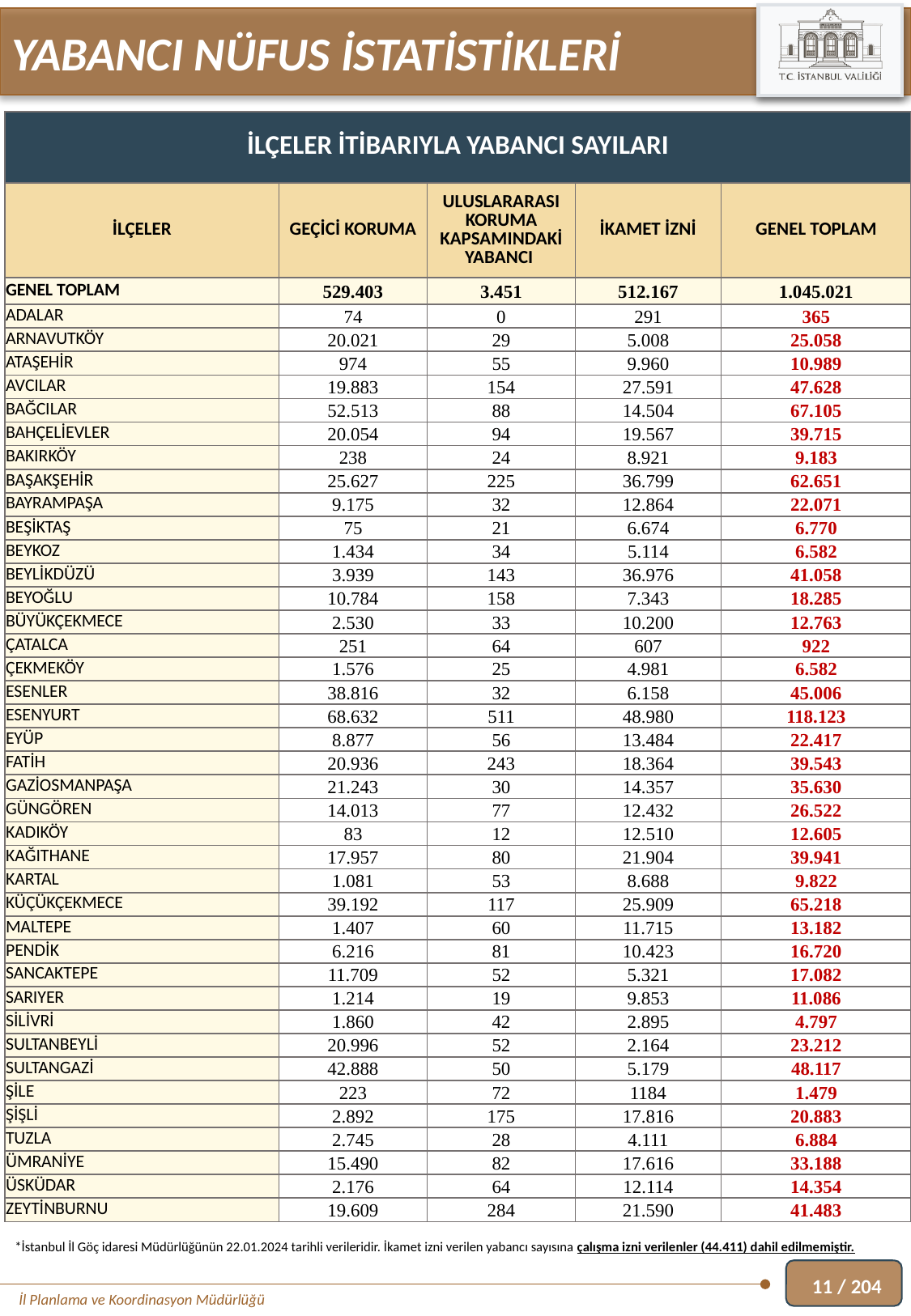

YABANCI NÜFUS İSTATİSTİKLERİ
| İLÇELER İTİBARIYLA YABANCI SAYILARI |  |  |  |  |
| --- | --- | --- | --- | --- |
| İLÇELER | GEÇİCİ KORUMA | ULUSLARARASI KORUMA KAPSAMINDAKİ YABANCI | İKAMET İZNİ | GENEL TOPLAM |
| GENEL TOPLAM | 529.403 | 3.451 | 512.167 | 1.045.021 |
| ADALAR | 74 | 0 | 291 | 365 |
| ARNAVUTKÖY | 20.021 | 29 | 5.008 | 25.058 |
| ATAŞEHİR | 974 | 55 | 9.960 | 10.989 |
| AVCILAR | 19.883 | 154 | 27.591 | 47.628 |
| BAĞCILAR | 52.513 | 88 | 14.504 | 67.105 |
| BAHÇELİEVLER | 20.054 | 94 | 19.567 | 39.715 |
| BAKIRKÖY | 238 | 24 | 8.921 | 9.183 |
| BAŞAKŞEHİR | 25.627 | 225 | 36.799 | 62.651 |
| BAYRAMPAŞA | 9.175 | 32 | 12.864 | 22.071 |
| BEŞİKTAŞ | 75 | 21 | 6.674 | 6.770 |
| BEYKOZ | 1.434 | 34 | 5.114 | 6.582 |
| BEYLİKDÜZÜ | 3.939 | 143 | 36.976 | 41.058 |
| BEYOĞLU | 10.784 | 158 | 7.343 | 18.285 |
| BÜYÜKÇEKMECE | 2.530 | 33 | 10.200 | 12.763 |
| ÇATALCA | 251 | 64 | 607 | 922 |
| ÇEKMEKÖY | 1.576 | 25 | 4.981 | 6.582 |
| ESENLER | 38.816 | 32 | 6.158 | 45.006 |
| ESENYURT | 68.632 | 511 | 48.980 | 118.123 |
| EYÜP | 8.877 | 56 | 13.484 | 22.417 |
| FATİH | 20.936 | 243 | 18.364 | 39.543 |
| GAZİOSMANPAŞA | 21.243 | 30 | 14.357 | 35.630 |
| GÜNGÖREN | 14.013 | 77 | 12.432 | 26.522 |
| KADIKÖY | 83 | 12 | 12.510 | 12.605 |
| KAĞITHANE | 17.957 | 80 | 21.904 | 39.941 |
| KARTAL | 1.081 | 53 | 8.688 | 9.822 |
| KÜÇÜKÇEKMECE | 39.192 | 117 | 25.909 | 65.218 |
| MALTEPE | 1.407 | 60 | 11.715 | 13.182 |
| PENDİK | 6.216 | 81 | 10.423 | 16.720 |
| SANCAKTEPE | 11.709 | 52 | 5.321 | 17.082 |
| SARIYER | 1.214 | 19 | 9.853 | 11.086 |
| SİLİVRİ | 1.860 | 42 | 2.895 | 4.797 |
| SULTANBEYLİ | 20.996 | 52 | 2.164 | 23.212 |
| SULTANGAZİ | 42.888 | 50 | 5.179 | 48.117 |
| ŞİLE | 223 | 72 | 1184 | 1.479 |
| ŞİŞLİ | 2.892 | 175 | 17.816 | 20.883 |
| TUZLA | 2.745 | 28 | 4.111 | 6.884 |
| ÜMRANİYE | 15.490 | 82 | 17.616 | 33.188 |
| ÜSKÜDAR | 2.176 | 64 | 12.114 | 14.354 |
| ZEYTİNBURNU | 19.609 | 284 | 21.590 | 41.483 |
*İstanbul İl Göç idaresi Müdürlüğünün 22.01.2024 tarihli verileridir. İkamet izni verilen yabancı sayısına çalışma izni verilenler (44.411) dahil edilmemiştir.
11 / 204